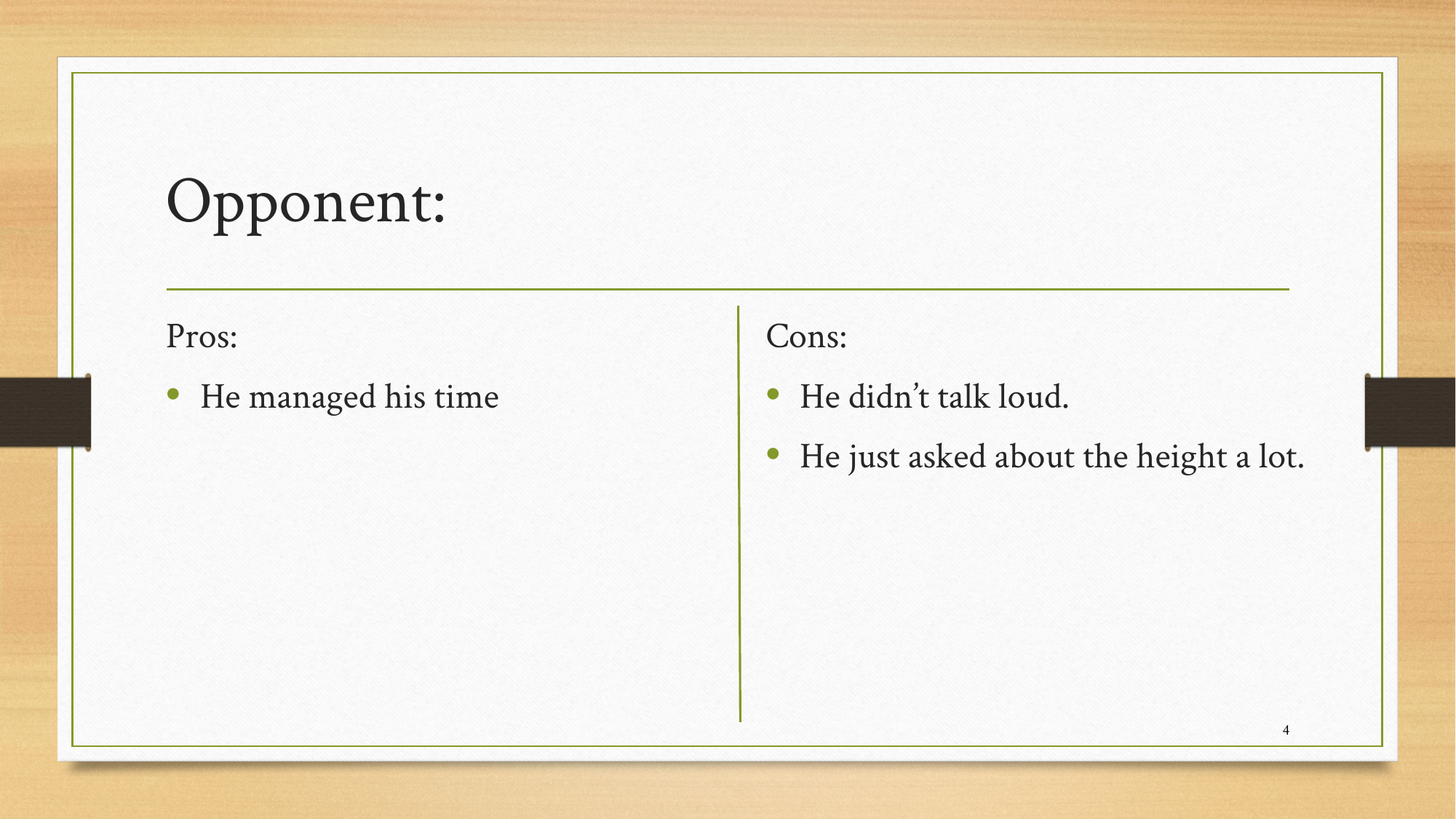

# Opponent:
Cons:
He didn’t talk loud.
He just asked about the height a lot.

Pros:
He managed his time
4